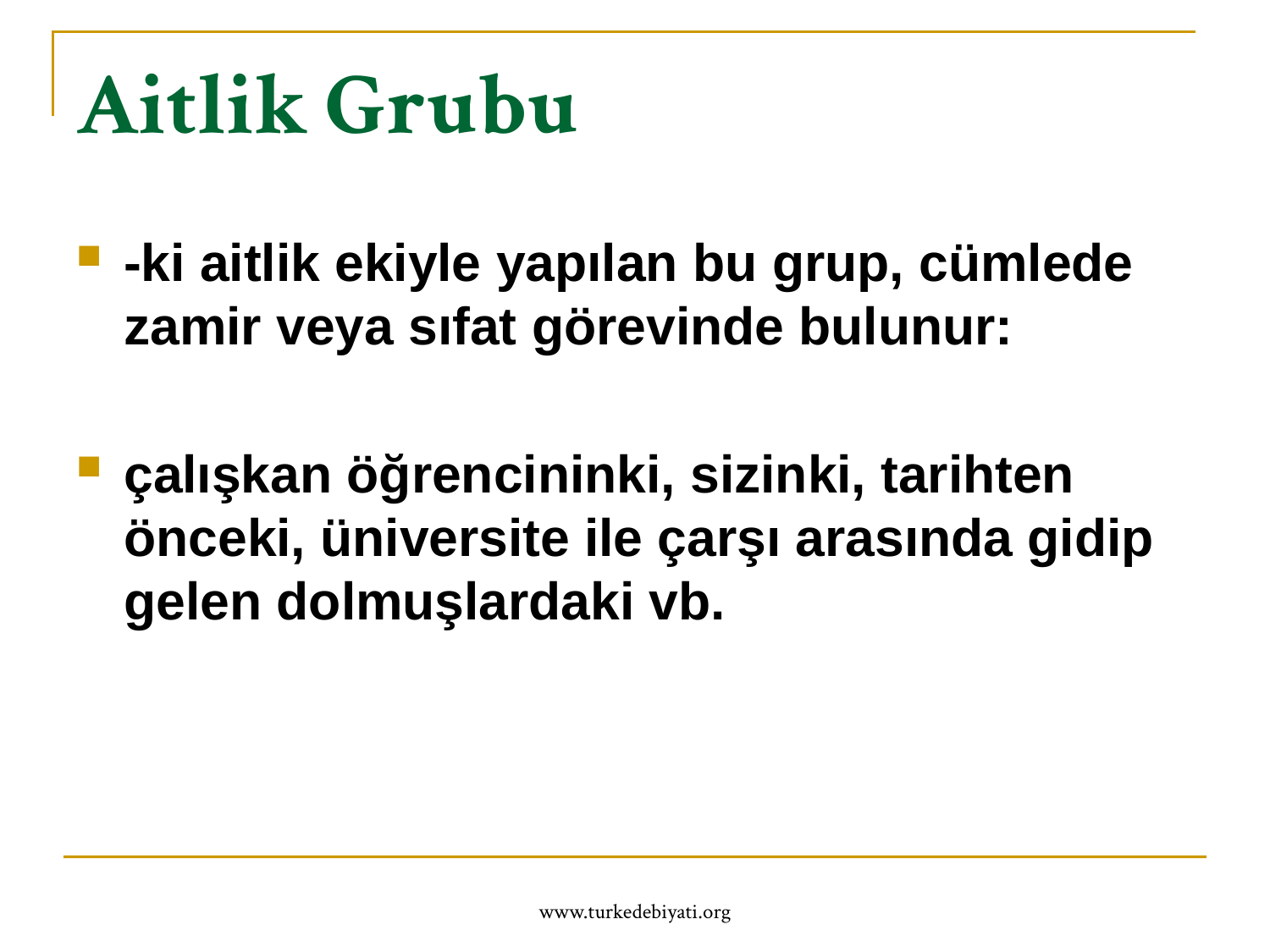

# Aitlik Grubu
-ki aitlik ekiyle yapılan bu grup, cümlede zamir veya sıfat görevinde bulunur:

çalışkan öğrencininki, sizinki, tarihten önceki, üniversite ile çarşı arasında gidip gelen dolmuşlardaki vb.

www.turkedebiyati.org